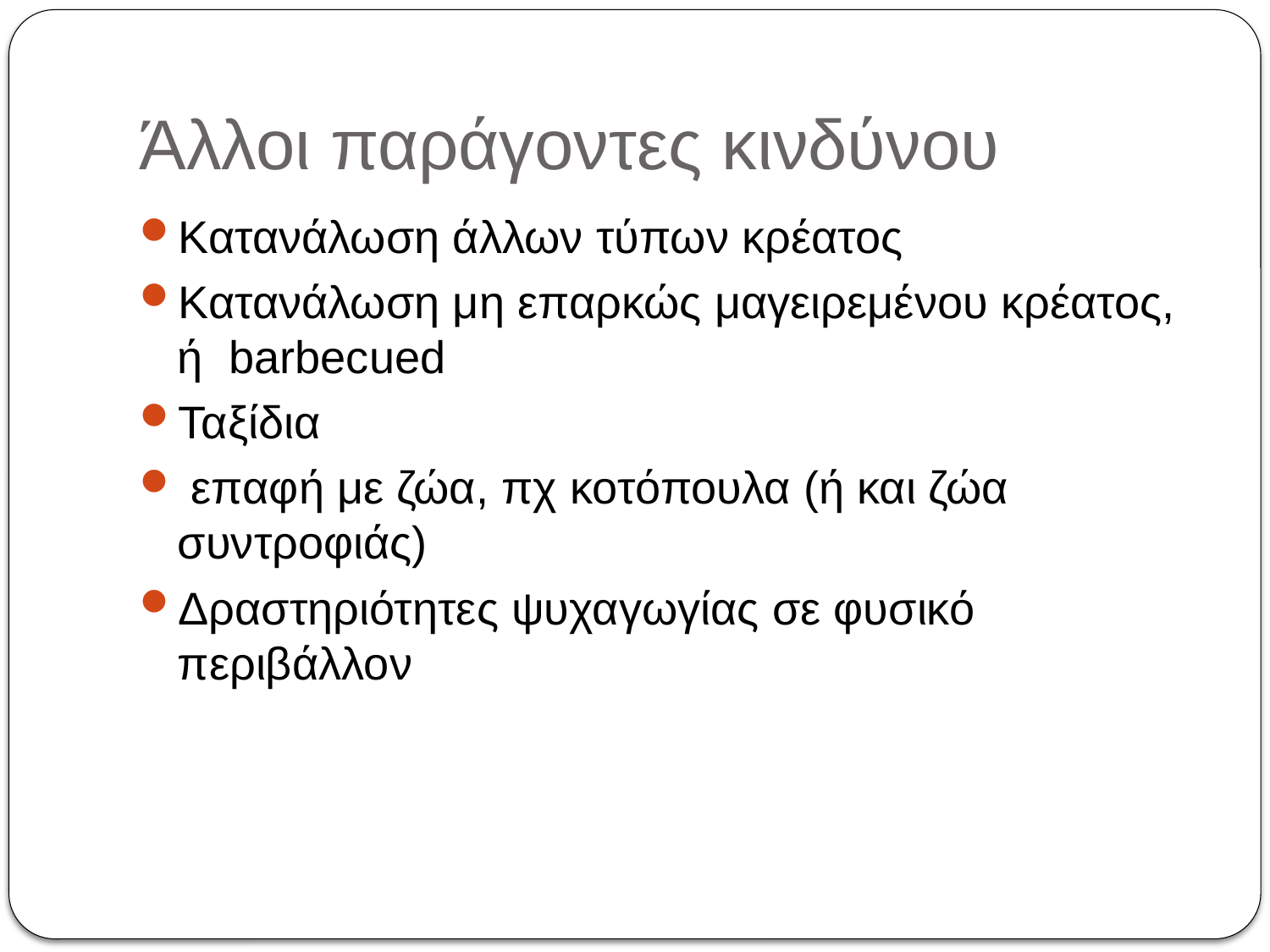

# Άλλοι παράγοντες κινδύνου
Κατανάλωση άλλων τύπων κρέατος
Κατανάλωση μη επαρκώς μαγειρεμένου κρέατος, ή  barbecued
Ταξίδια
 επαφή με ζώα, πχ κοτόπουλα (ή και ζώα συντροφιάς)
Δραστηριότητες ψυχαγωγίας σε φυσικό περιβάλλον